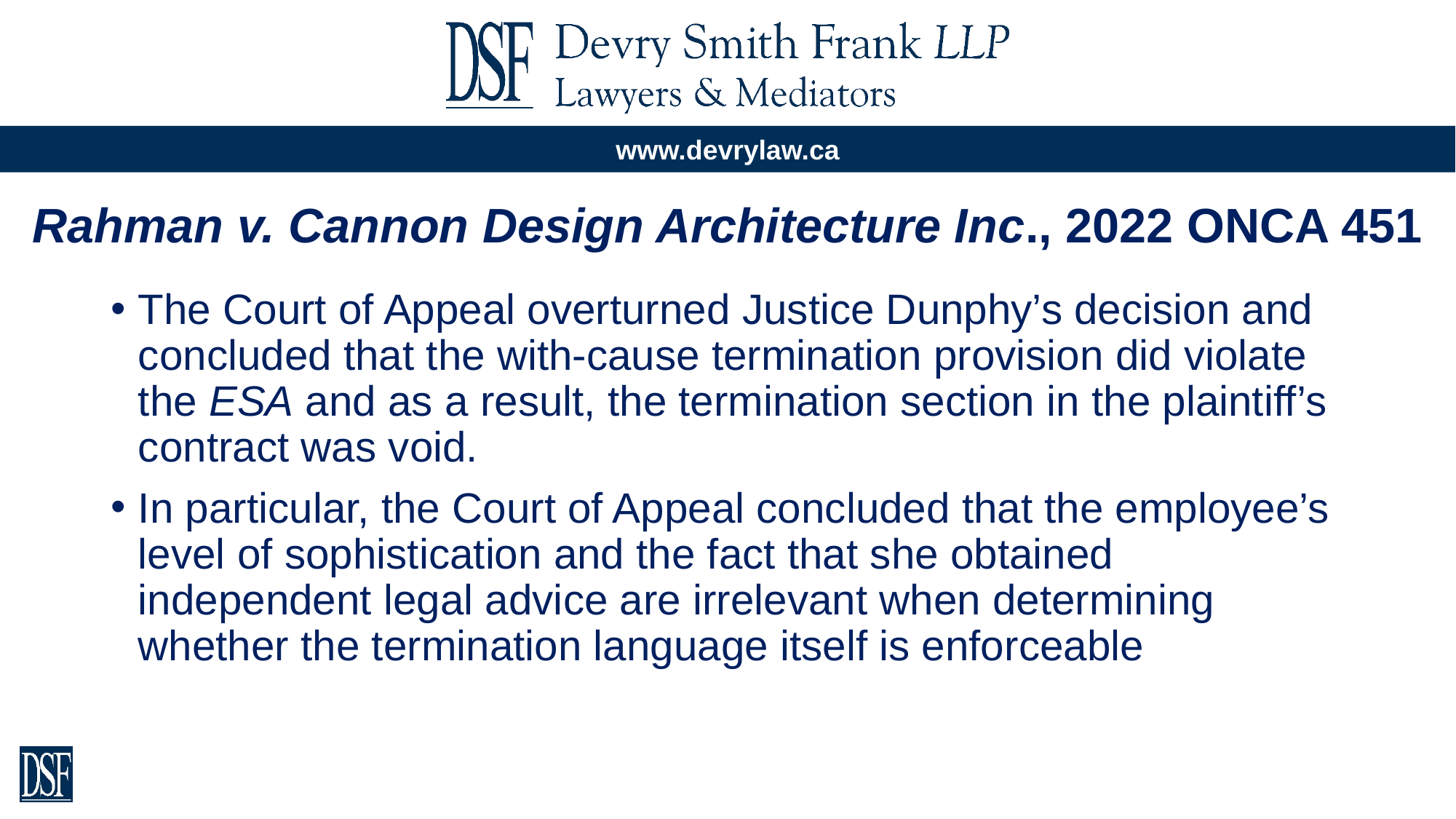

# Rahman v. Cannon Design Architecture Inc., 2022 ONCA 451
The Court of Appeal overturned Justice Dunphy’s decision and concluded that the with-cause termination provision did violate the ESA and as a result, the termination section in the plaintiff’s contract was void.
In particular, the Court of Appeal concluded that the employee’s level of sophistication and the fact that she obtained independent legal advice are irrelevant when determining whether the termination language itself is enforceable